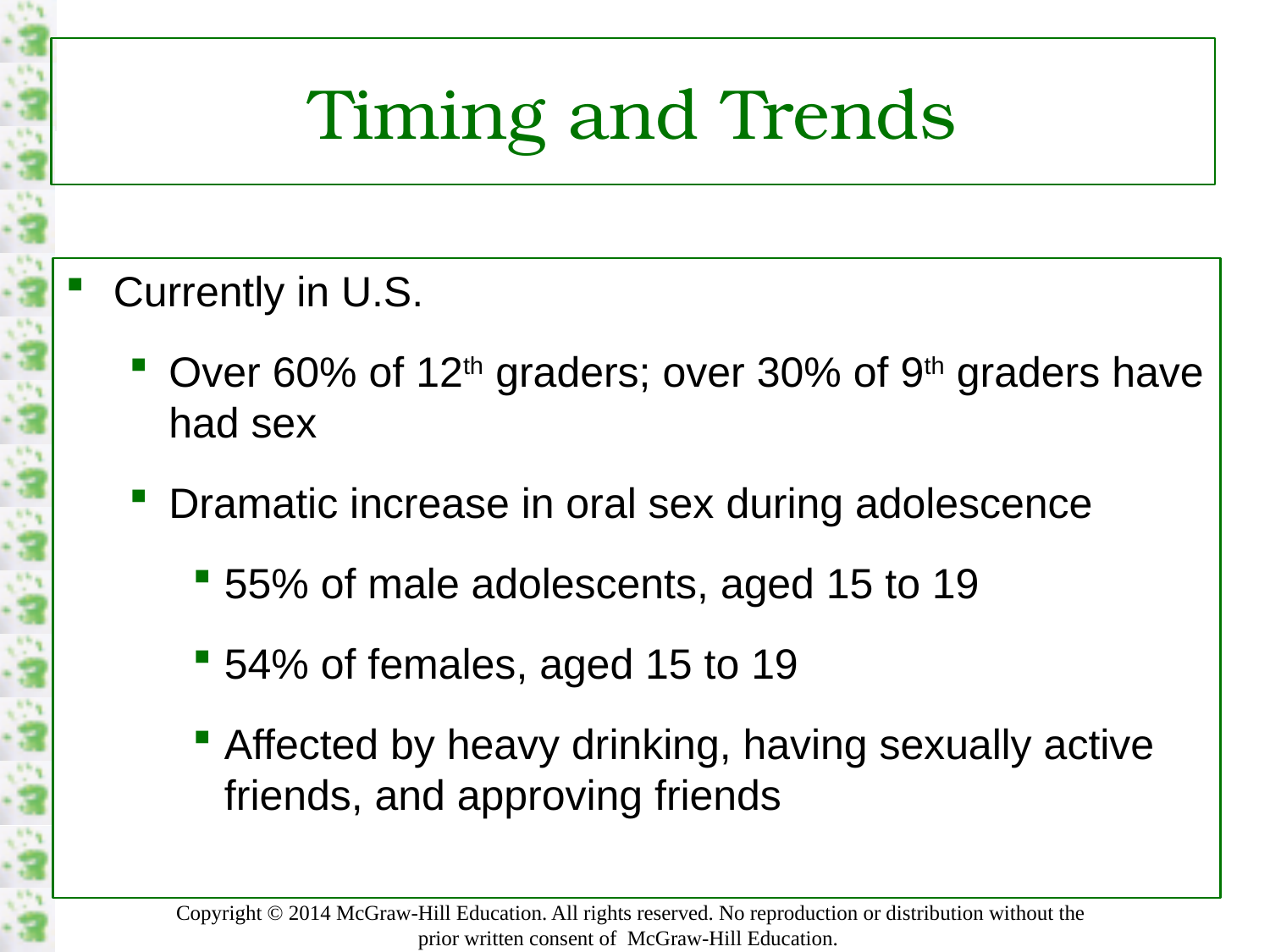

# Timing and Trends
Currently in U.S.
Over 60% of 12th graders; over 30% of 9th graders have had sex
Dramatic increase in oral sex during adolescence
55% of male adolescents, aged 15 to 19
54% of females, aged 15 to 19
Affected by heavy drinking, having sexually active friends, and approving friends